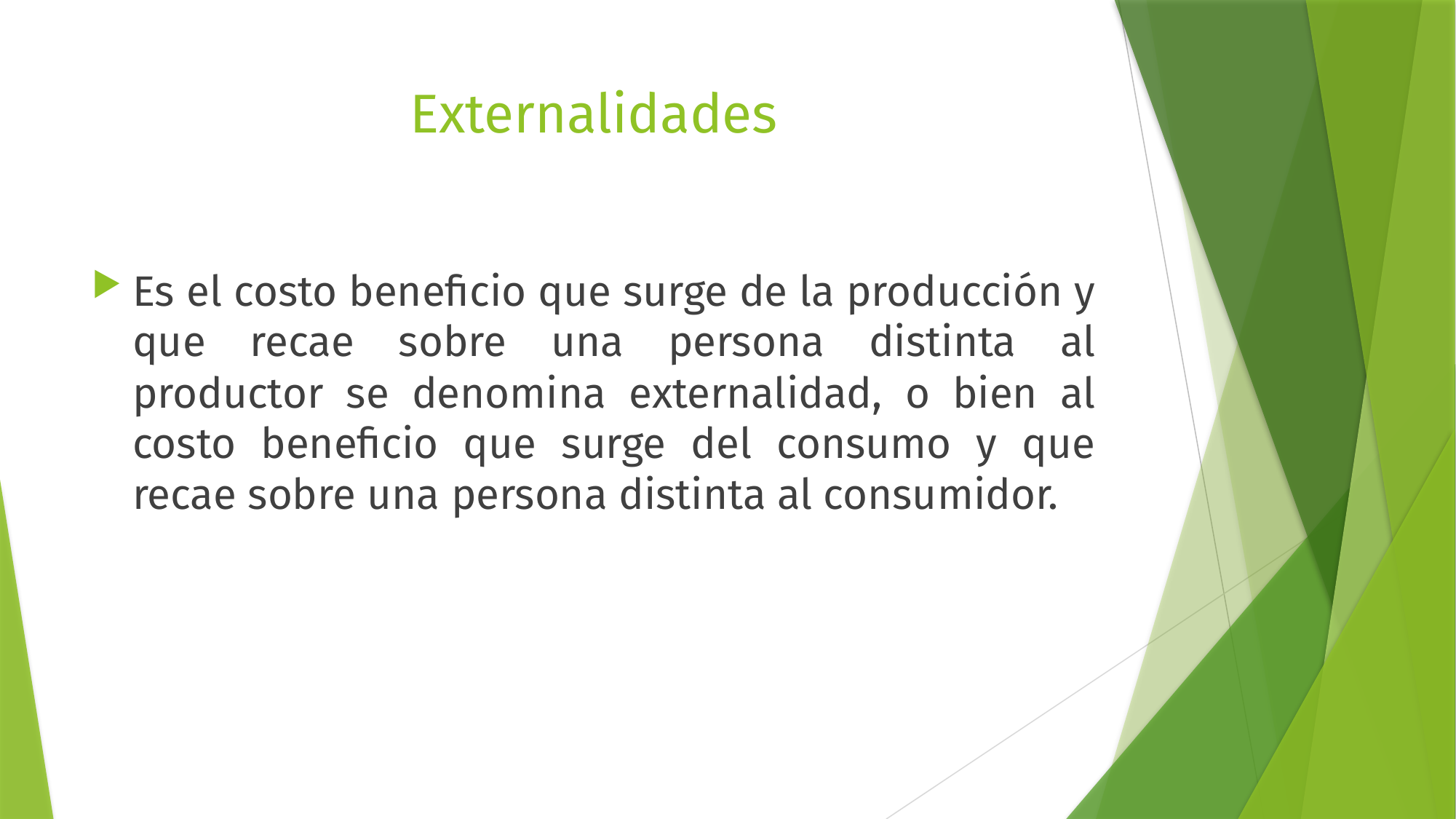

# Externalidades
Es el costo beneficio que surge de la producción y que recae sobre una persona distinta al productor se denomina externalidad, o bien al costo beneficio que surge del consumo y que recae sobre una persona distinta al consumidor.